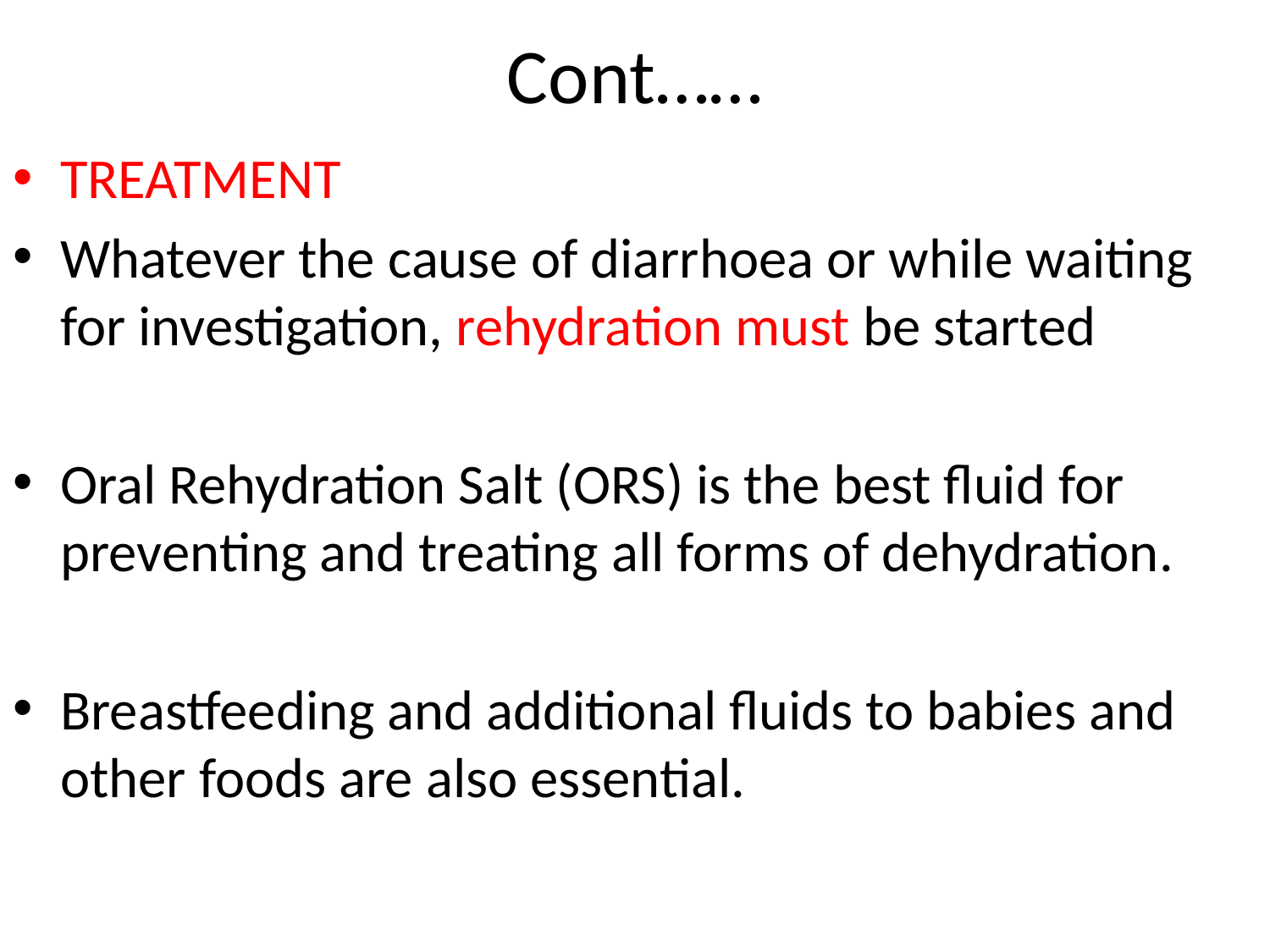

# Cont……
TREATMENT
Whatever the cause of diarrhoea or while waiting for investigation, rehydration must be started

Oral Rehydration Salt (ORS) is the best fluid for preventing and treating all forms of dehydration.

Breastfeeding and additional fluids to babies and other foods are also essential.